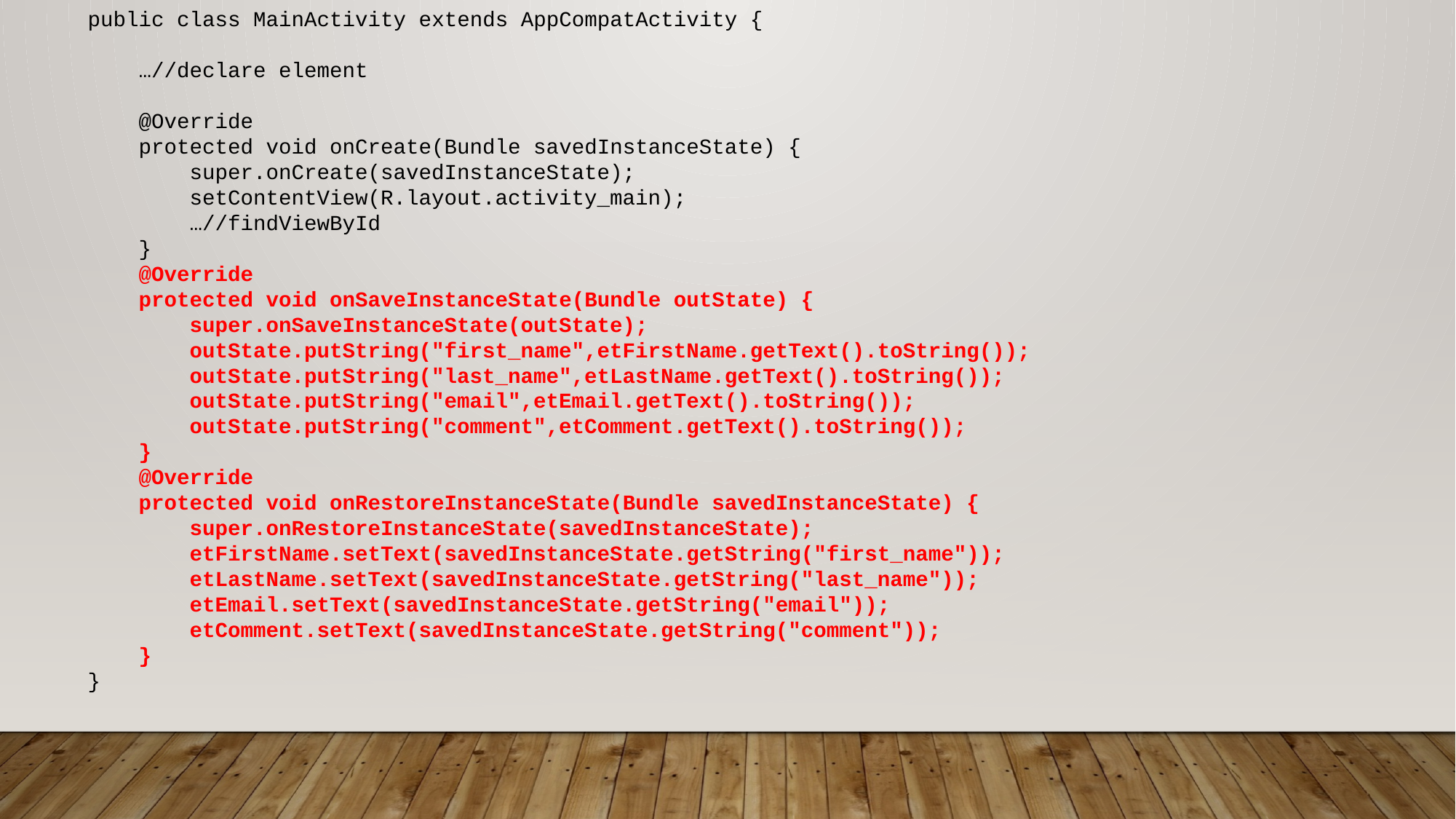

public class MainActivity extends AppCompatActivity {

    …//declare element

    @Override
    protected void onCreate(Bundle savedInstanceState) {
        super.onCreate(savedInstanceState);
        setContentView(R.layout.activity_main);
        …//findViewById
    }
    @Override
    protected void onSaveInstanceState(Bundle outState) {
        super.onSaveInstanceState(outState);
        outState.putString("first_name",etFirstName.getText().toString());
        outState.putString("last_name",etLastName.getText().toString());
        outState.putString("email",etEmail.getText().toString());
        outState.putString("comment",etComment.getText().toString());
    }
    @Override
    protected void onRestoreInstanceState(Bundle savedInstanceState) {
        super.onRestoreInstanceState(savedInstanceState);
        etFirstName.setText(savedInstanceState.getString("first_name"));
        etLastName.setText(savedInstanceState.getString("last_name"));
        etEmail.setText(savedInstanceState.getString("email"));
        etComment.setText(savedInstanceState.getString("comment"));
    }
}